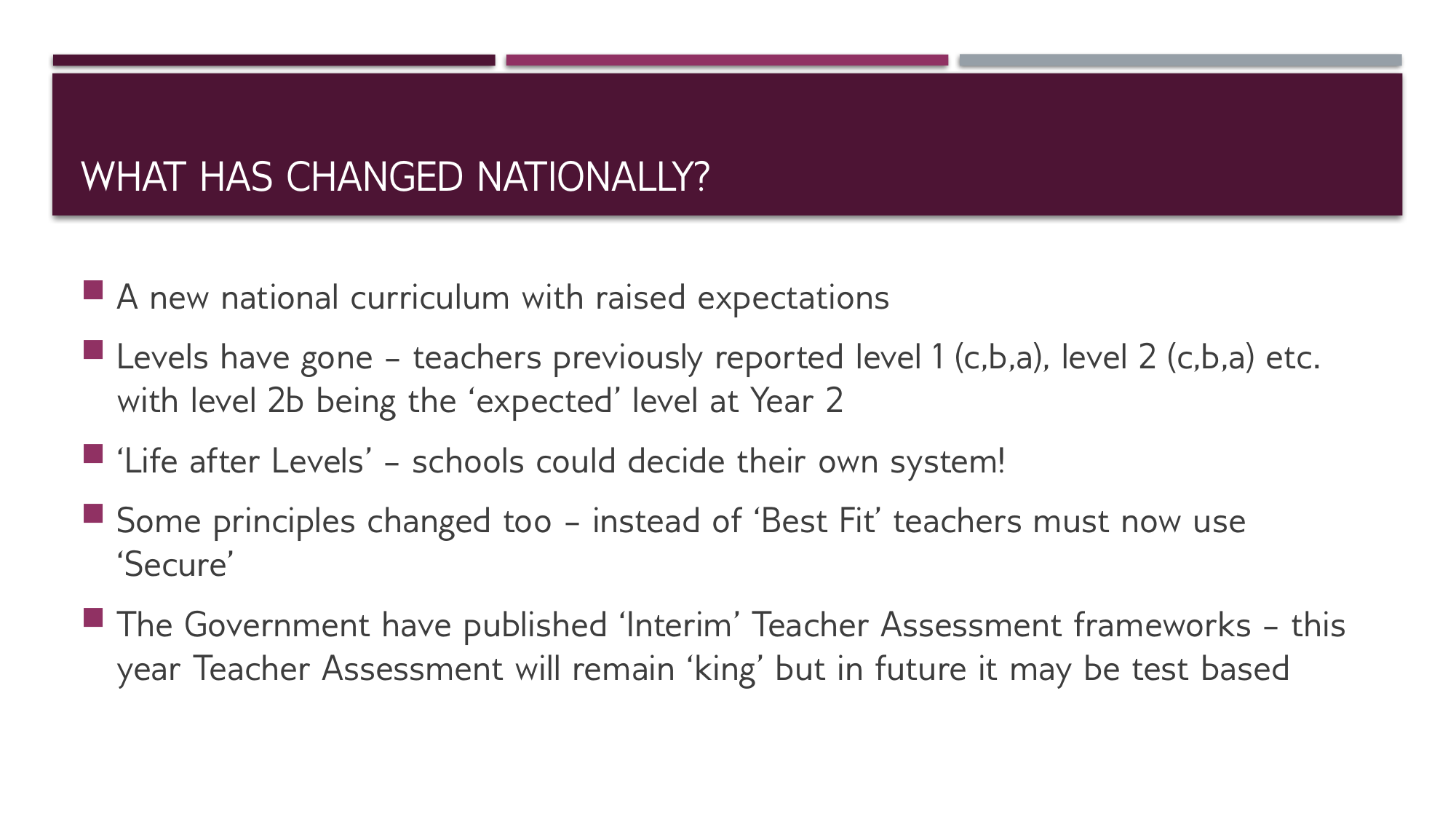

# What has changed nationally?
A new national curriculum with raised expectations
Levels have gone – teachers previously reported level 1 (c,b,a), level 2 (c,b,a) etc. with level 2b being the ‘expected’ level at Year 2
‘Life after Levels’ – schools could decide their own system!
Some principles changed too – instead of ‘Best Fit’ teachers must now use ‘Secure’
The Government have published ‘Interim’ Teacher Assessment frameworks – this year Teacher Assessment will remain ‘king’ but in future it may be test based